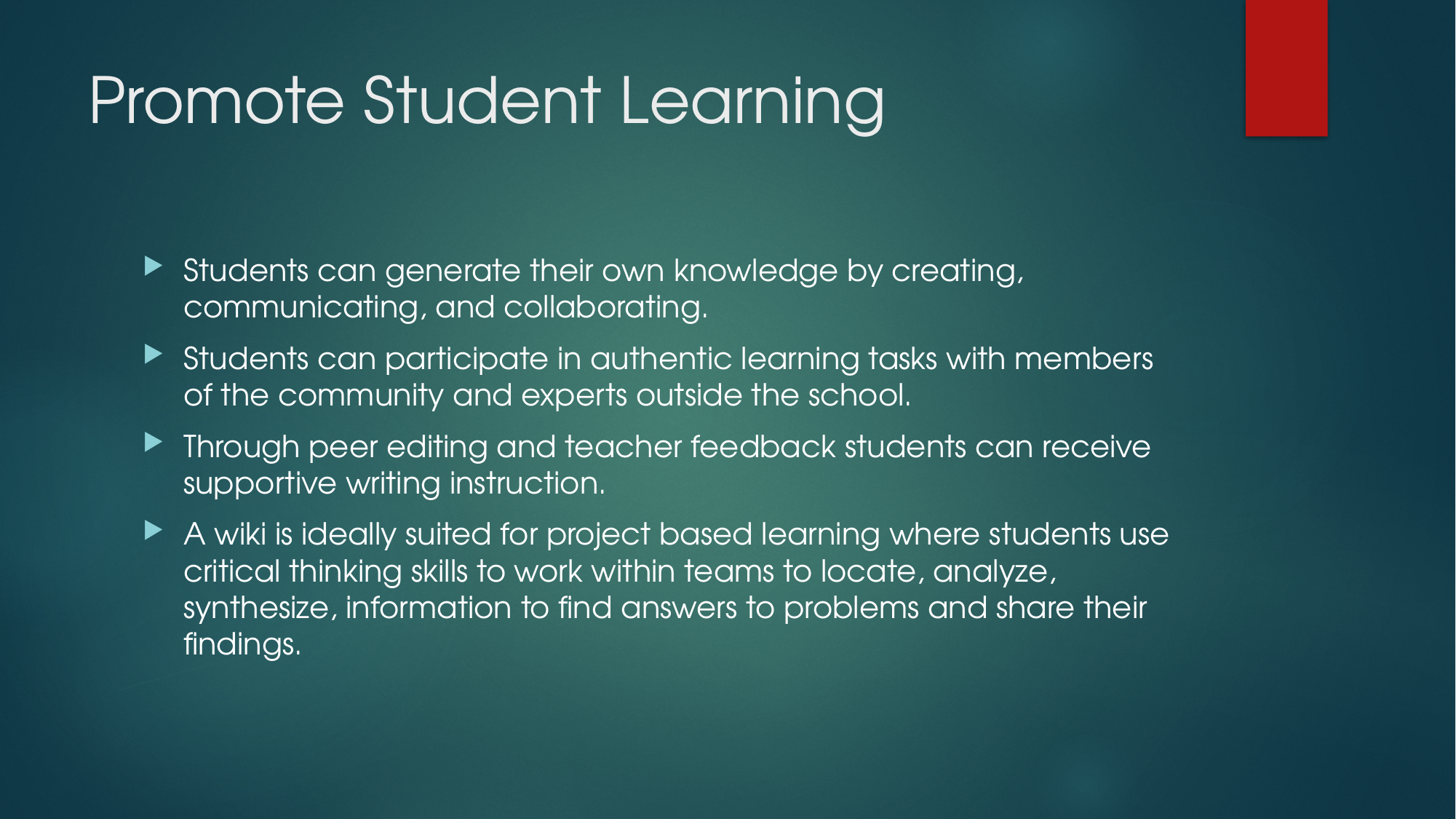

# Promote Student Learning
Students can generate their own knowledge by creating, communicating, and collaborating.
Students can participate in authentic learning tasks with members of the community and experts outside the school.
Through peer editing and teacher feedback students can receive supportive writing instruction.
A wiki is ideally suited for project based learning where students use critical thinking skills to work within teams to locate, analyze, synthesize, information to find answers to problems and share their findings.